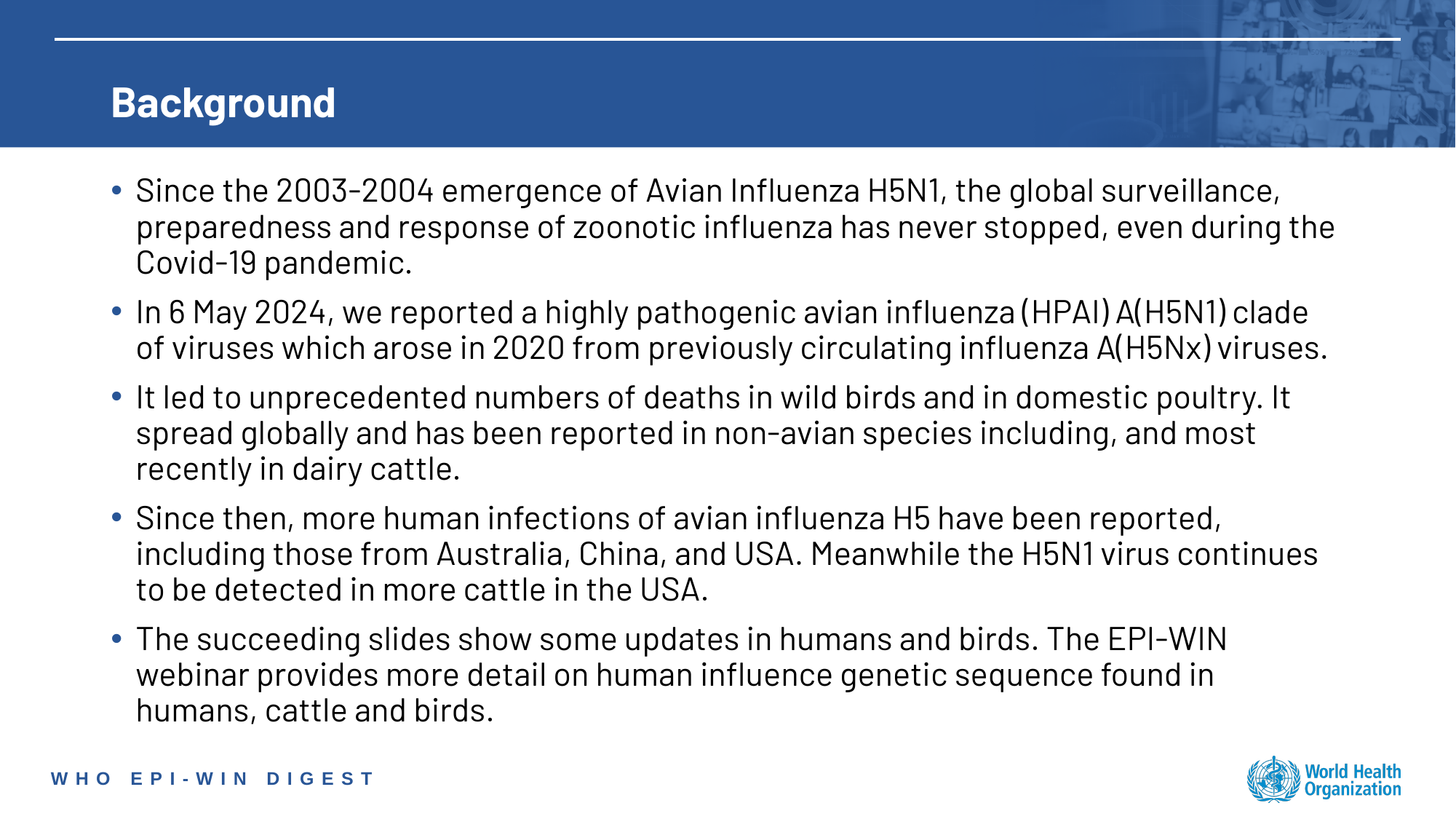

# Background
Since the 2003-2004 emergence of Avian Influenza H5N1, the global surveillance, preparedness and response of zoonotic influenza has never stopped, even during the Covid-19 pandemic.
In 6 May 2024, we reported a highly pathogenic avian influenza (HPAI) A(H5N1) clade of viruses which arose in 2020 from previously circulating influenza A(H5Nx) viruses.
It led to unprecedented numbers of deaths in wild birds and in domestic poultry. It spread globally and has been reported in non-avian species including, and most recently in dairy cattle.
Since then, more human infections of avian influenza H5 have been reported, including those from Australia, China, and USA. Meanwhile the H5N1 virus continues to be detected in more cattle in the USA.
The succeeding slides show some updates in humans and birds. The EPI-WIN webinar provides more detail on human influence genetic sequence found in humans, cattle and birds.